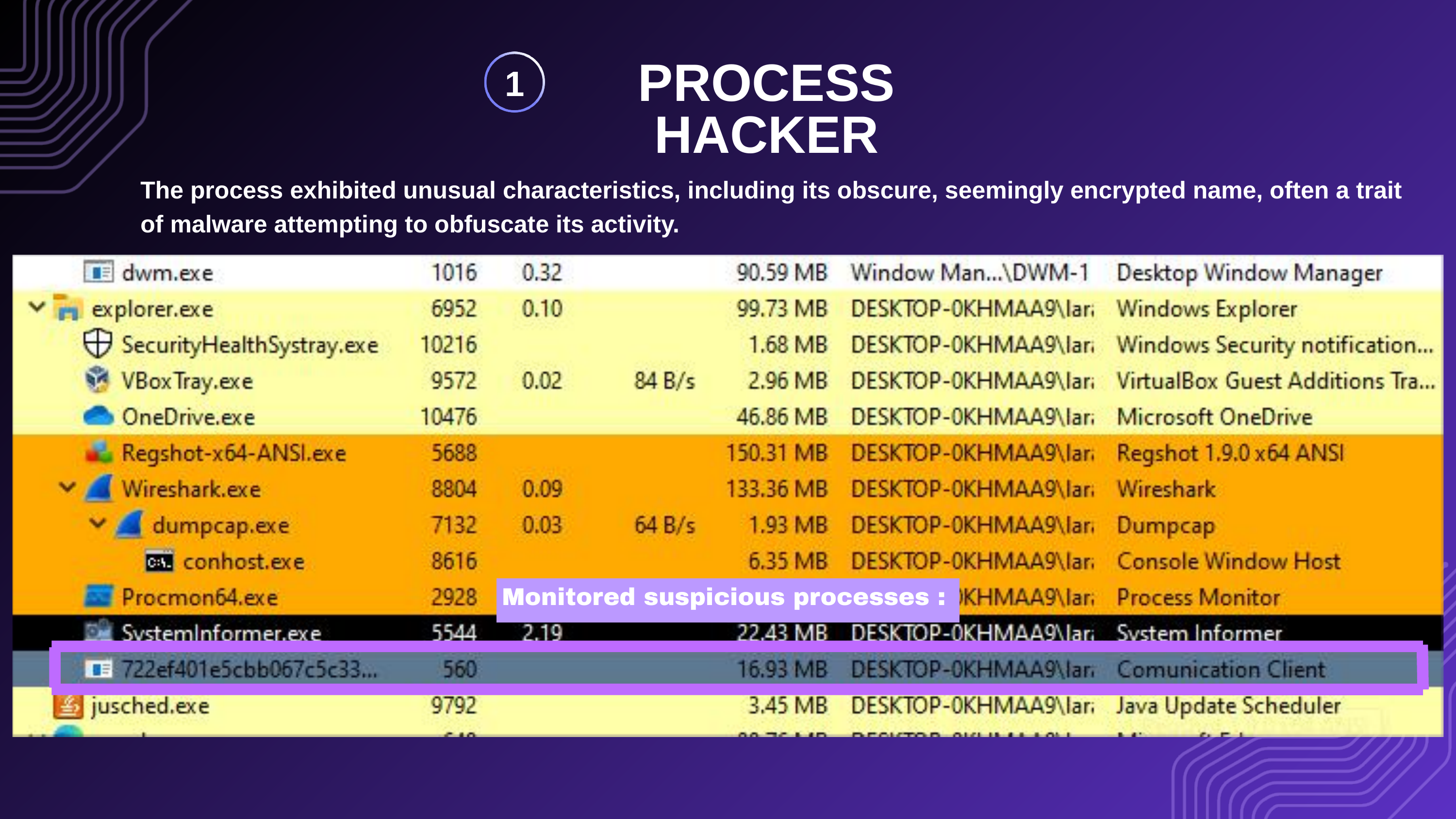

1
PROCESS HACKER
The process exhibited unusual characteristics, including its obscure, seemingly encrypted name, often a trait of malware attempting to obfuscate its activity.

Monitored suspicious processes :